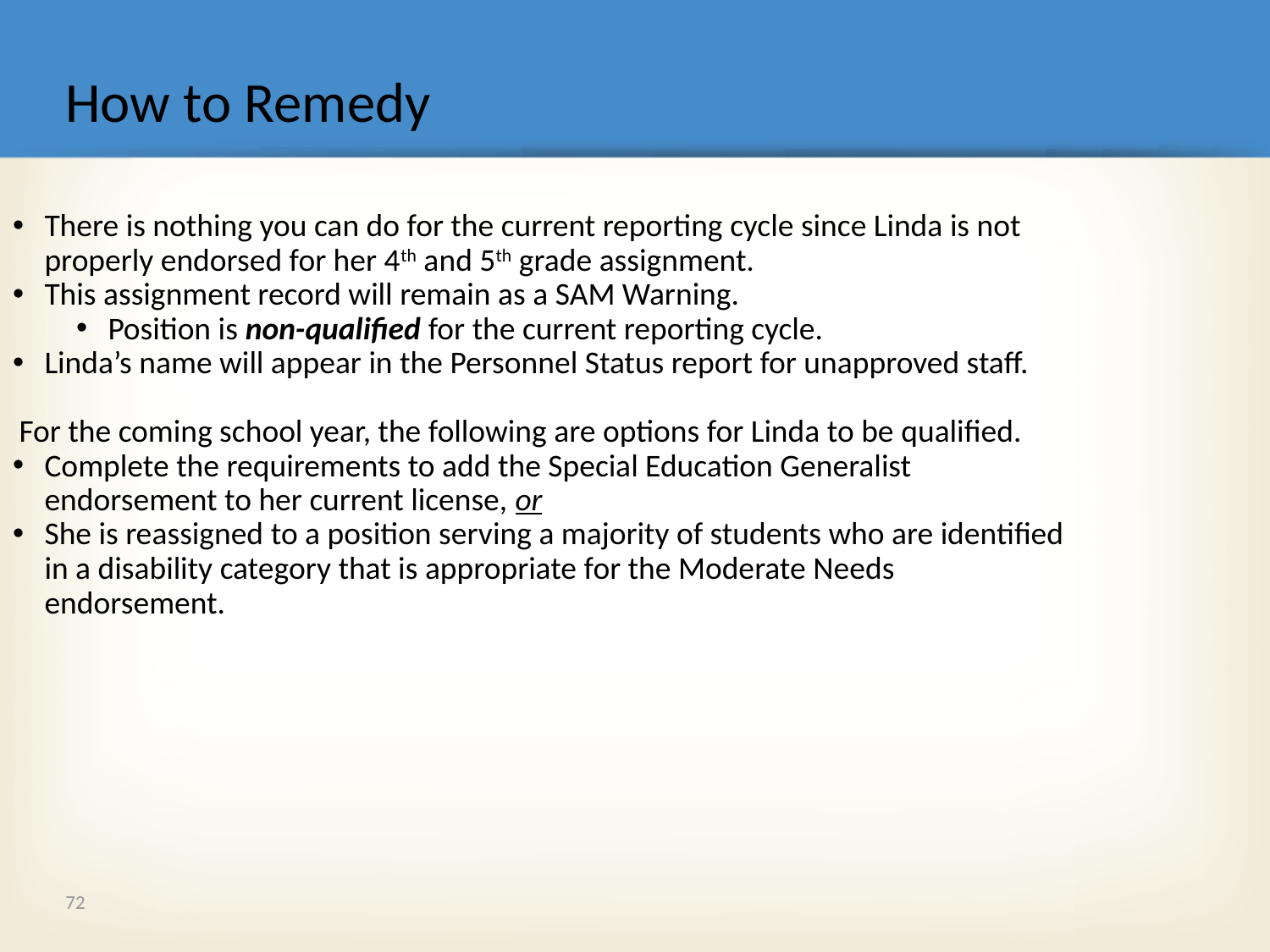

# How to Remedy
There is nothing you can do for the current reporting cycle since Linda is not properly endorsed for her 4th and 5th grade assignment.
This assignment record will remain as a SAM Warning.
Position is non-qualified for the current reporting cycle.
Linda’s name will appear in the Personnel Status report for unapproved staff.

For the coming school year, the following are options for Linda to be qualified.
Complete the requirements to add the Special Education Generalist endorsement to her current license, or
She is reassigned to a position serving a majority of students who are identified in a disability category that is appropriate for the Moderate Needs endorsement.

72